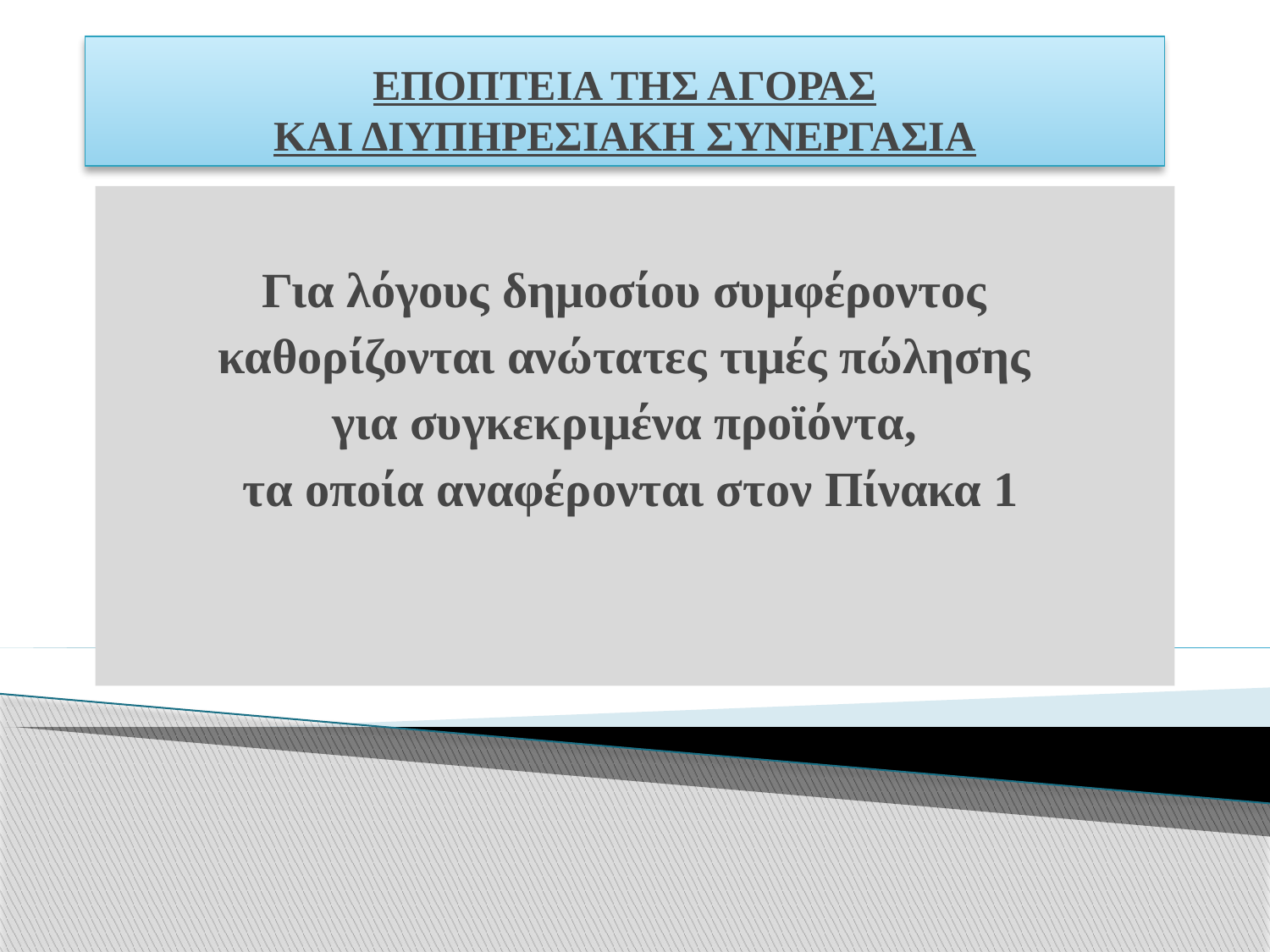

# ΕΠΟΠΤΕΙΑ ΤΗΣ ΑΓΟΡΑΣ ΚΑΙ ΔΙΥΠΗΡΕΣΙΑΚΗ ΣΥΝΕΡΓΑΣΙΑ

Για λόγους δημοσίου συμφέροντος
καθορίζονται ανώτατες τιμές πώλησης
για συγκεκριμένα προϊόντα,
τα οποία αναφέρονται στον Πίνακα 1